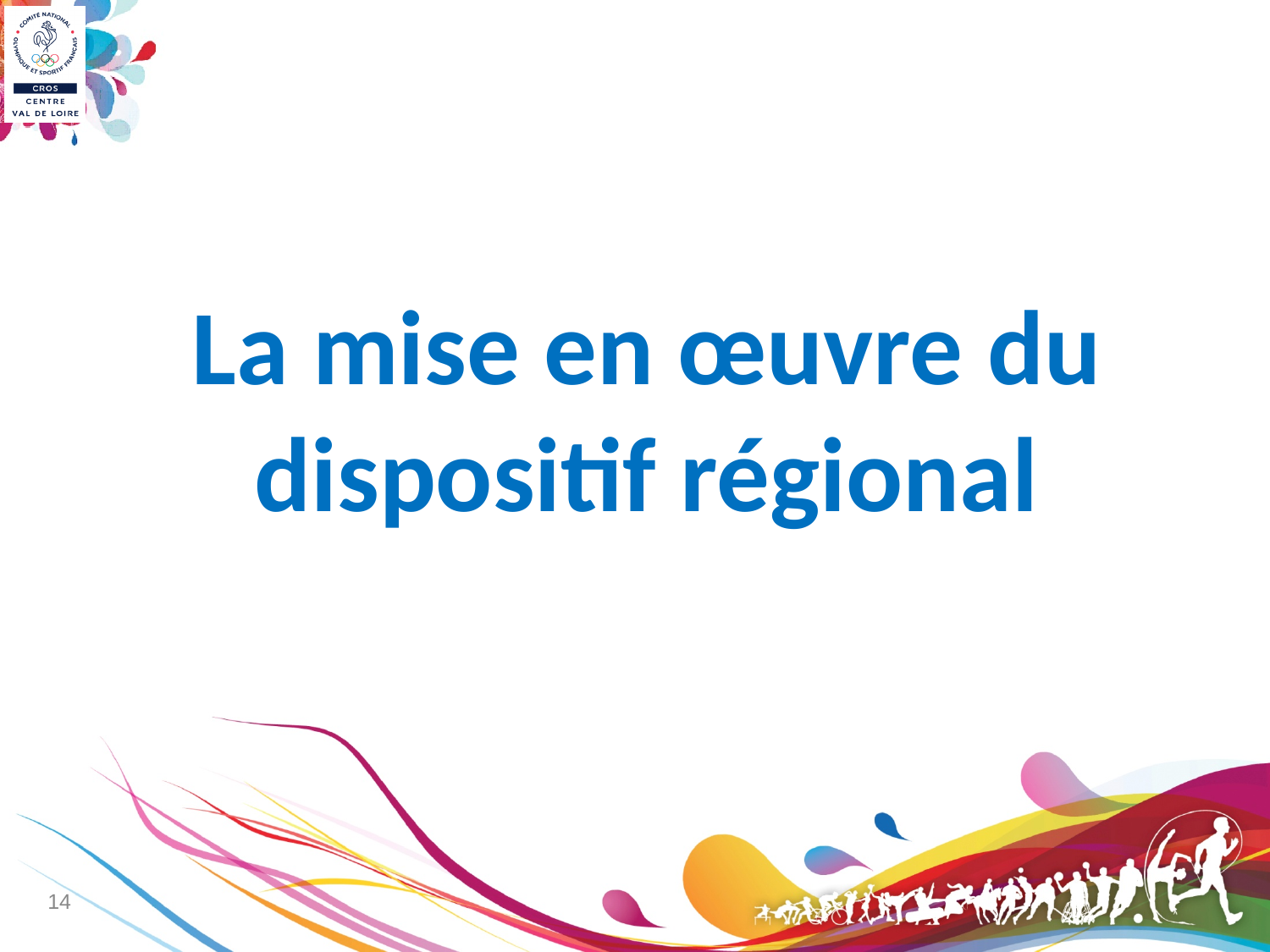

# La mise en œuvre du dispositif régional
14